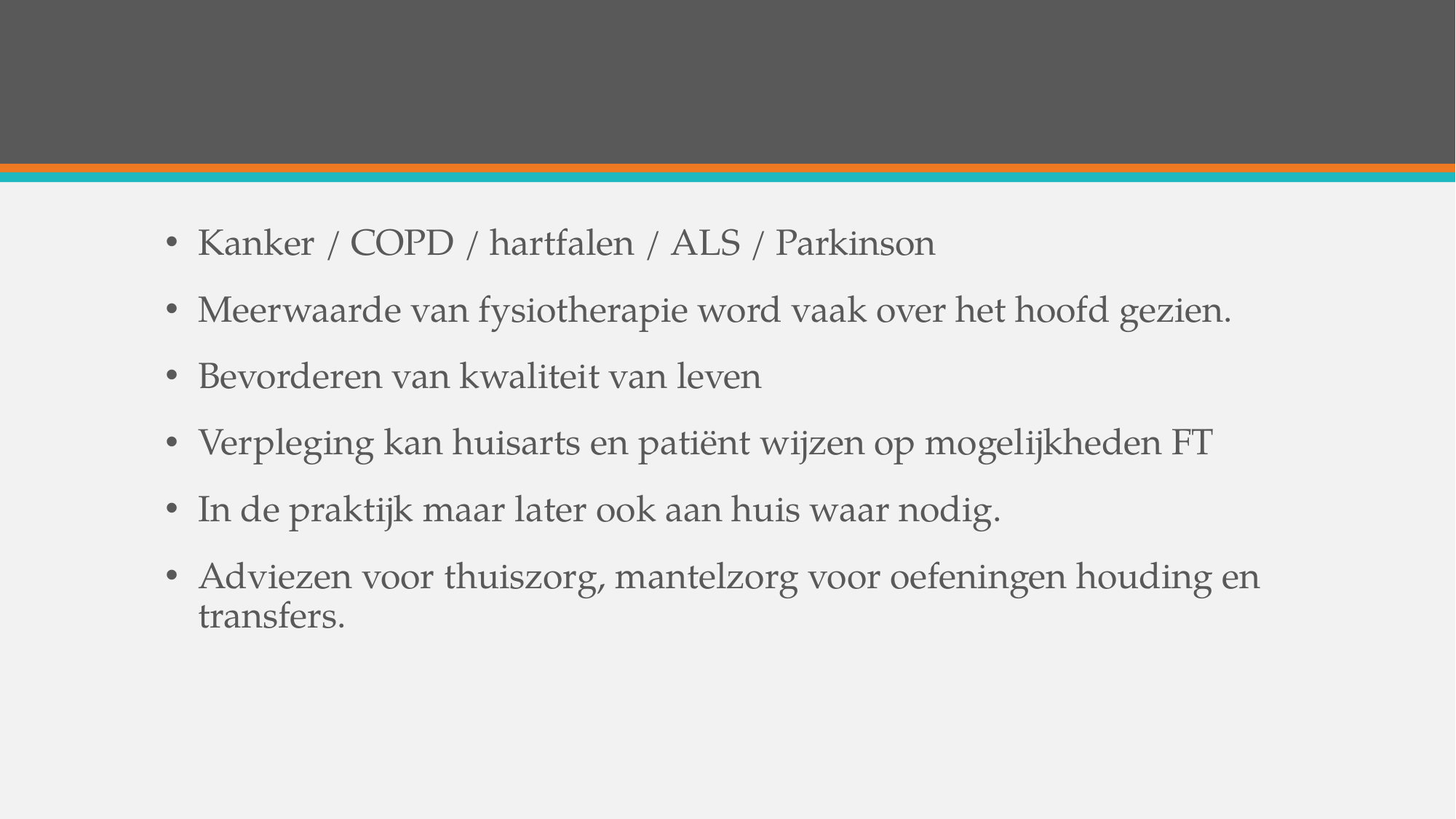

#
Kanker / COPD / hartfalen / ALS / Parkinson
Meerwaarde van fysiotherapie word vaak over het hoofd gezien.
Bevorderen van kwaliteit van leven
Verpleging kan huisarts en patiënt wijzen op mogelijkheden FT
In de praktijk maar later ook aan huis waar nodig.
Adviezen voor thuiszorg, mantelzorg voor oefeningen houding en transfers.